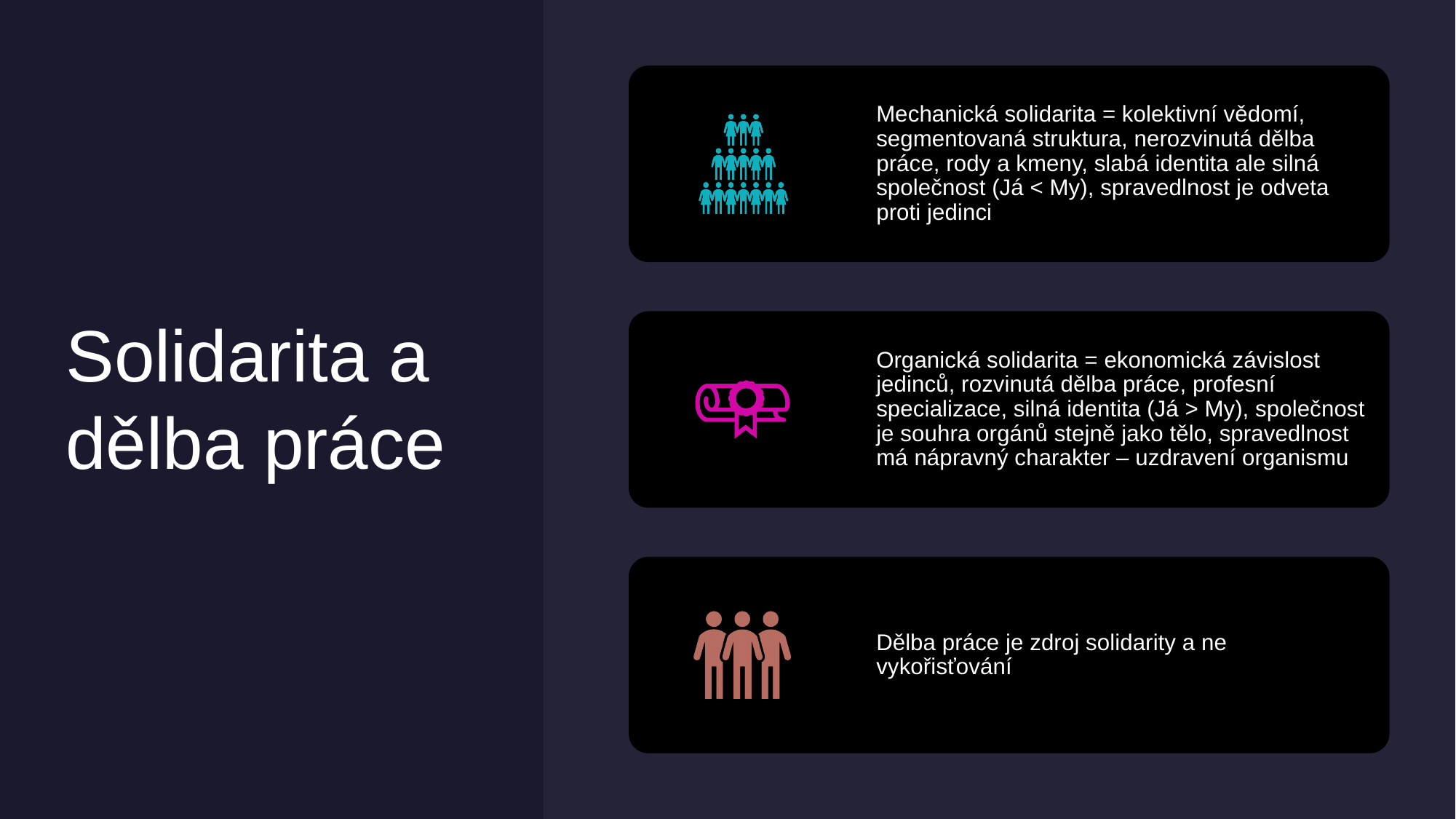

# Solidarita a dělba práce
Mechanická solidarita = kolektivní vědomí, segmentovaná struktura, nerozvinutá dělba práce, rody a kmeny, slabá identita ale silná společnost (Já < My), spravedlnost je odveta proti jedinci
Organická solidarita = ekonomická závislost jedinců, rozvinutá dělba práce, profesní specializace, silná identita (Já > My), společnost je souhra orgánů stejně jako tělo, spravedlnost má nápravný charakter – uzdravení organismu
Dělba práce je zdroj solidarity a ne vykořisťování